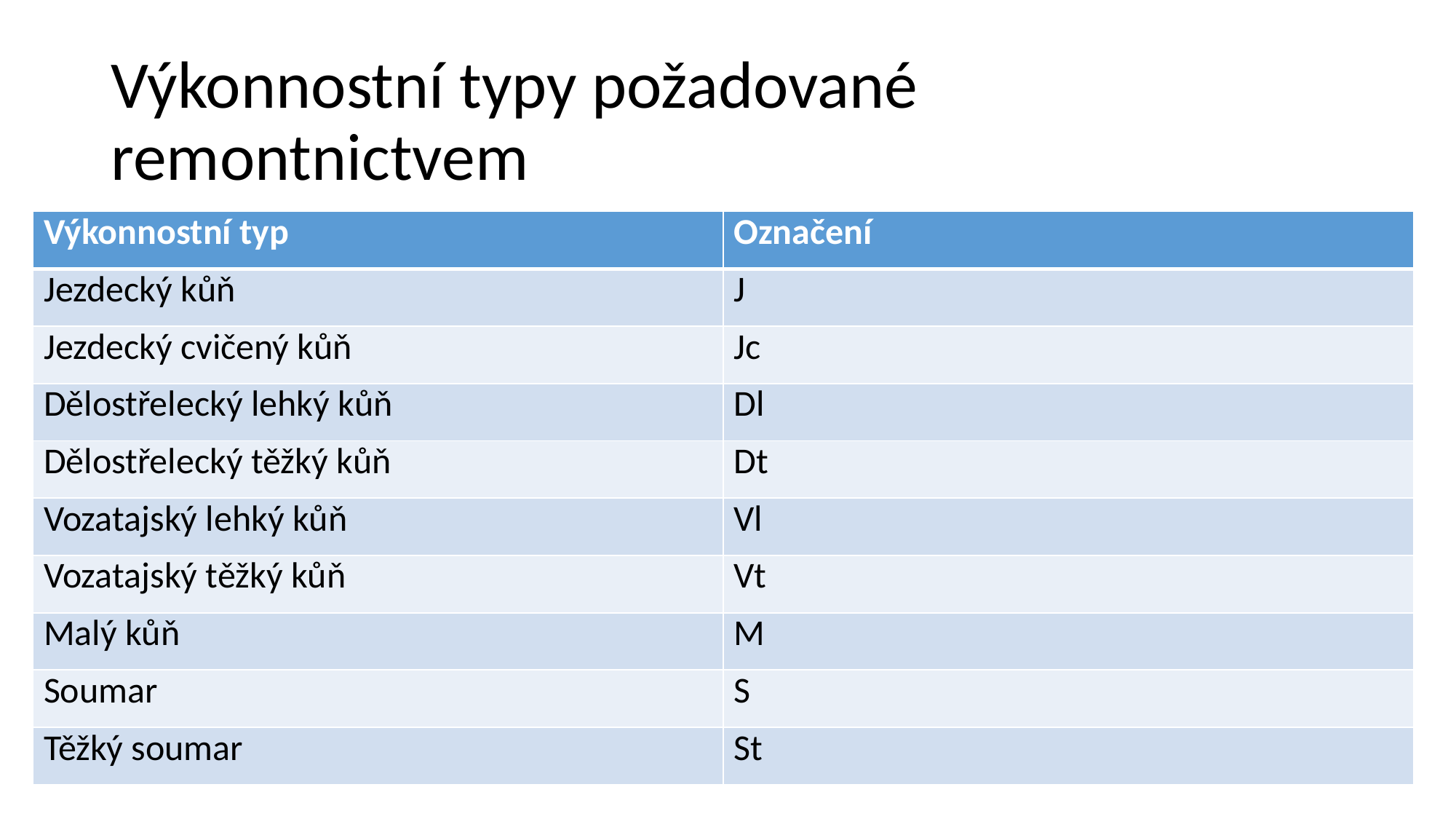

# Výkonnostní typy požadované remontnictvem
| Výkonnostní typ | Označení |
| --- | --- |
| Jezdecký kůň | J |
| Jezdecký cvičený kůň | Jc |
| Dělostřelecký lehký kůň | Dl |
| Dělostřelecký těžký kůň | Dt |
| Vozatajský lehký kůň | Vl |
| Vozatajský těžký kůň | Vt |
| Malý kůň | M |
| Soumar | S |
| Těžký soumar | St |